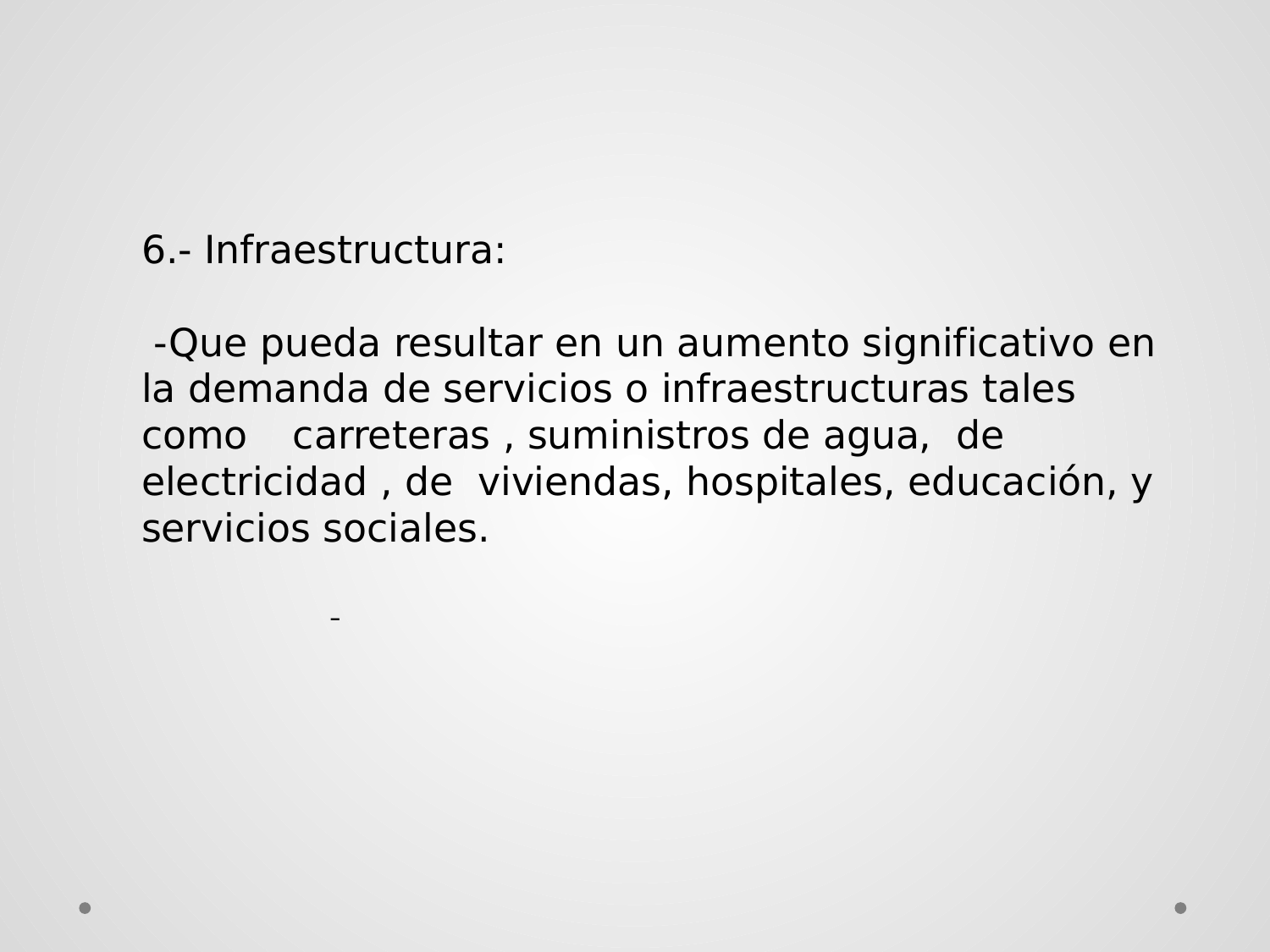

6.- Infraestructura:

 -Que pueda resultar en un aumento significativo en la demanda de servicios o infraestructuras tales como 	  carreteras , suministros de agua,  de electricidad , de  viviendas, hospitales, educación, y servicios sociales.

	        -